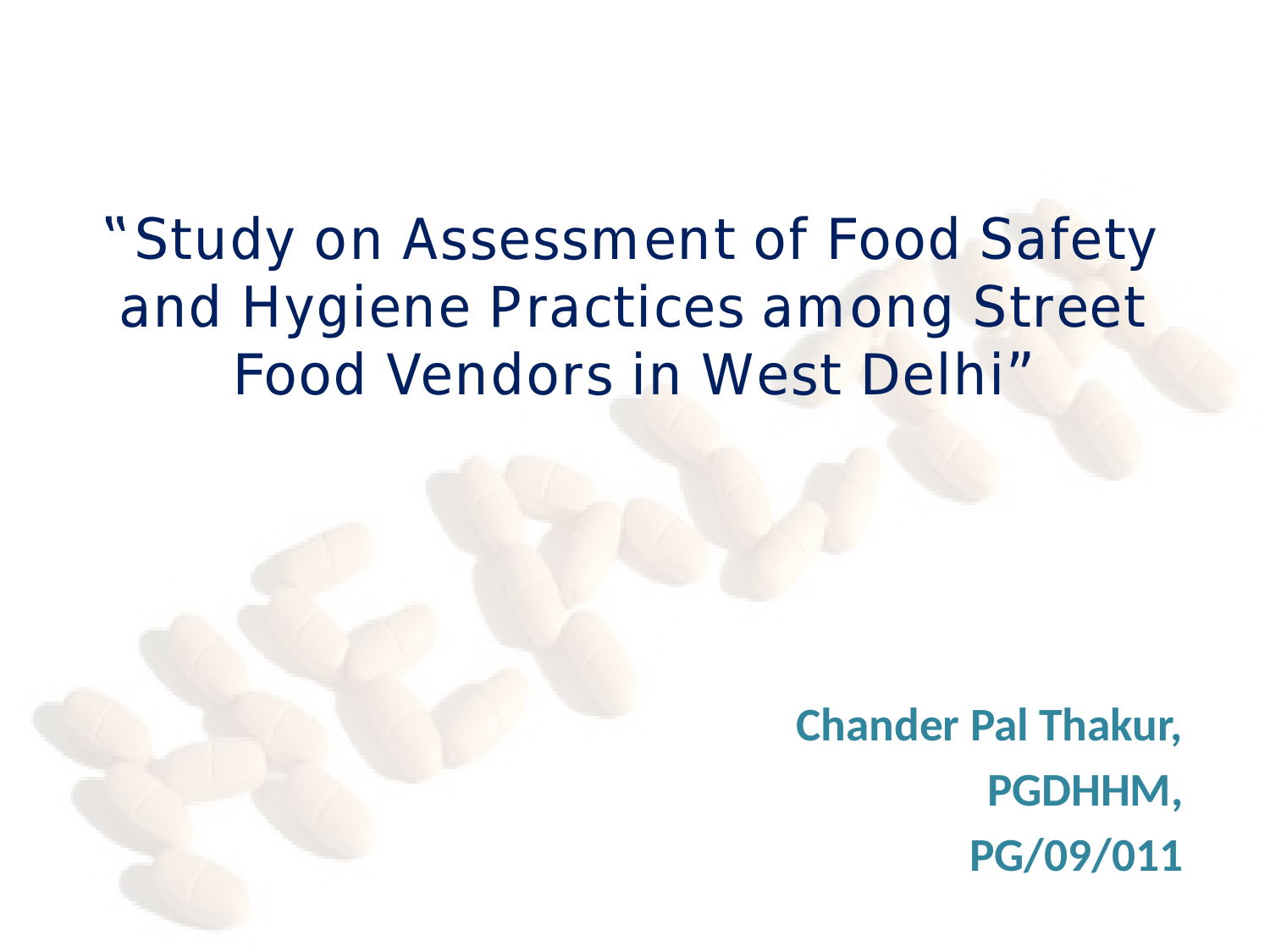

# “Study on Assessment of Food Safety and Hygiene Practices among Street Food Vendors in West Delhi”
Chander Pal Thakur,
PGDHHM,
PG/09/011